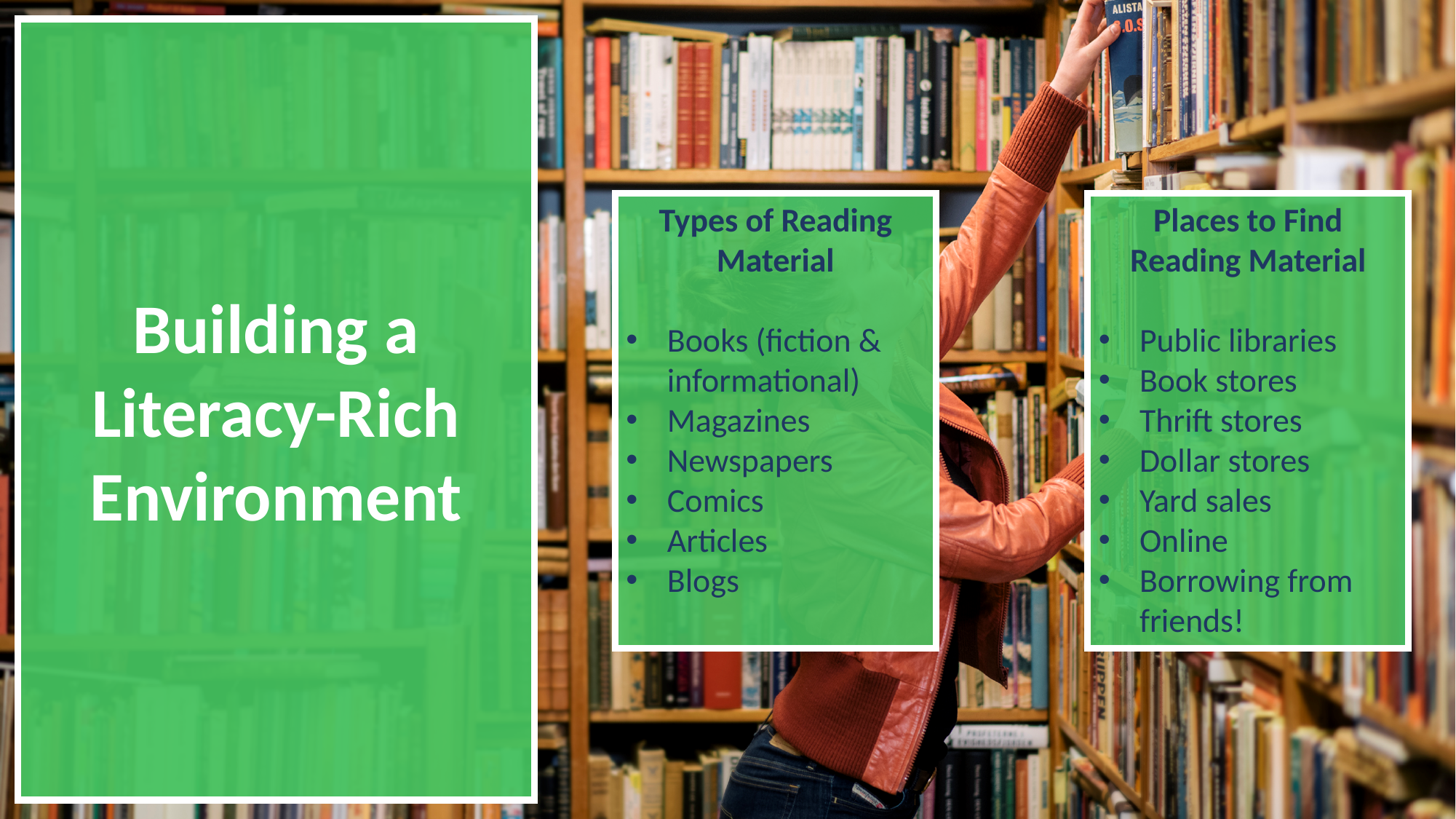

Building a Literacy-Rich Environment
Places to Find Reading Material

Public libraries
Book stores
Thrift stores
Dollar stores
Yard sales
Online
Borrowing from friends!
Types of Reading Material

Books (fiction & informational)
Magazines
Newspapers
Comics
Articles
Blogs